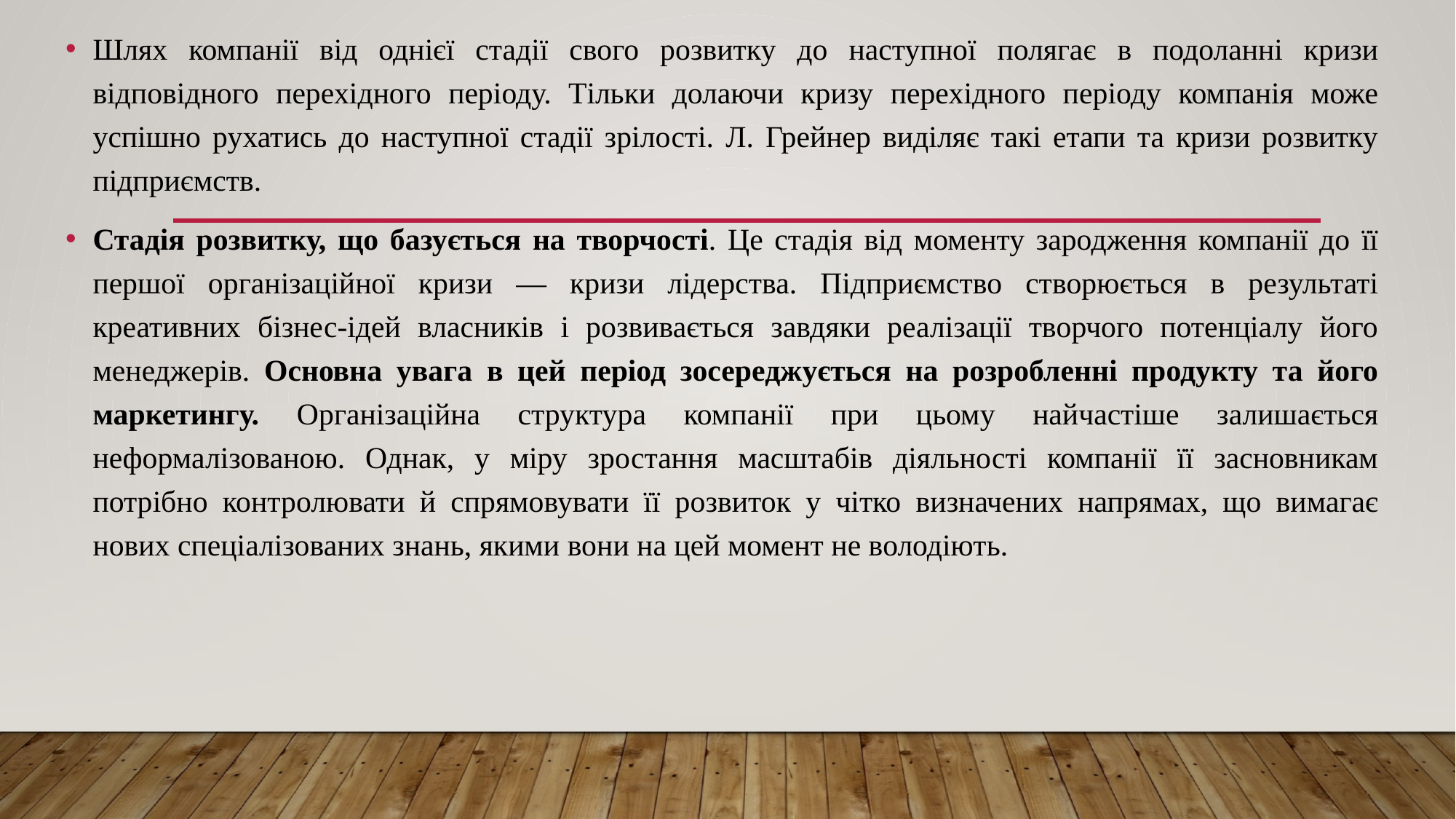

Шлях компанії від однієї стадії свого розвитку до наступної полягає в подоланні кризи відповідного перехідного періоду. Тільки долаючи кризу перехідного періоду компанія може успішно рухатись до наступної стадії зрілості. Л. Грейнер виділяє такі етапи та кризи розвитку підприємств.
Стадія розвитку, що базується на творчості. Це стадія від моменту зародження компанії до її першої організаційної кризи — кризи лідерства. Підприємство створюється в результаті креативних бізнес-ідей власників і розвивається завдяки реалізації творчого потенціалу його менеджерів. Основна увага в цей період зосереджується на розробленні продукту та його маркетингу. Організаційна структура компанії при цьому найчастіше залишається неформалізованою. Однак, у міру зростання масштабів діяльності компанії її засновникам потрібно контролювати й спрямовувати її розвиток у чітко визначених напрямах, що вимагає нових спеціалізованих знань, якими вони на цей момент не володіють.